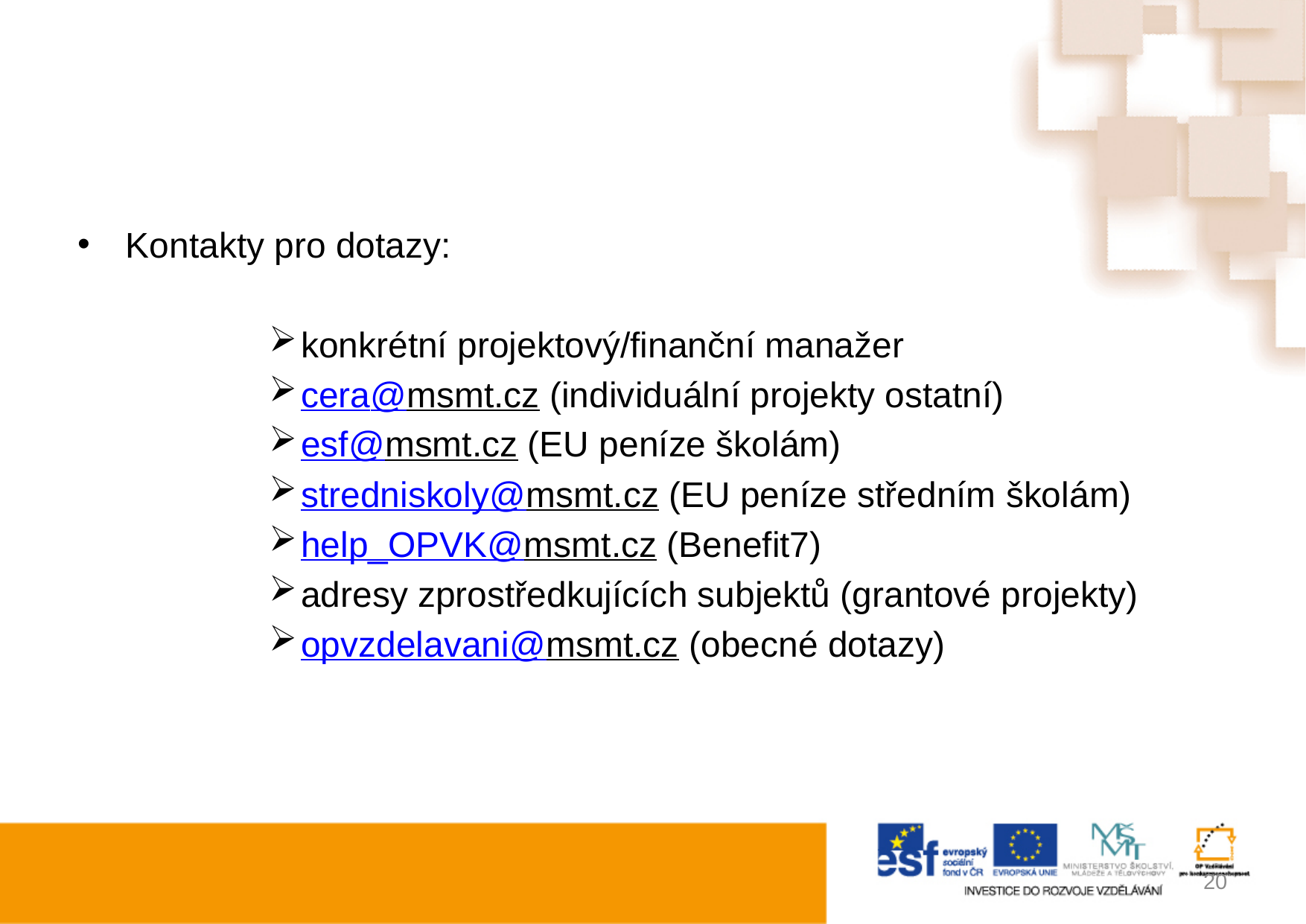

Kontakty pro dotazy:

konkrétní projektový/finanční manažer
cera@msmt.cz (individuální projekty ostatní)
esf@msmt.cz (EU peníze školám)
stredniskoly@msmt.cz (EU peníze středním školám)
help_OPVK@msmt.cz (Benefit7)
adresy zprostředkujících subjektů (grantové projekty)
opvzdelavani@msmt.cz (obecné dotazy)

20